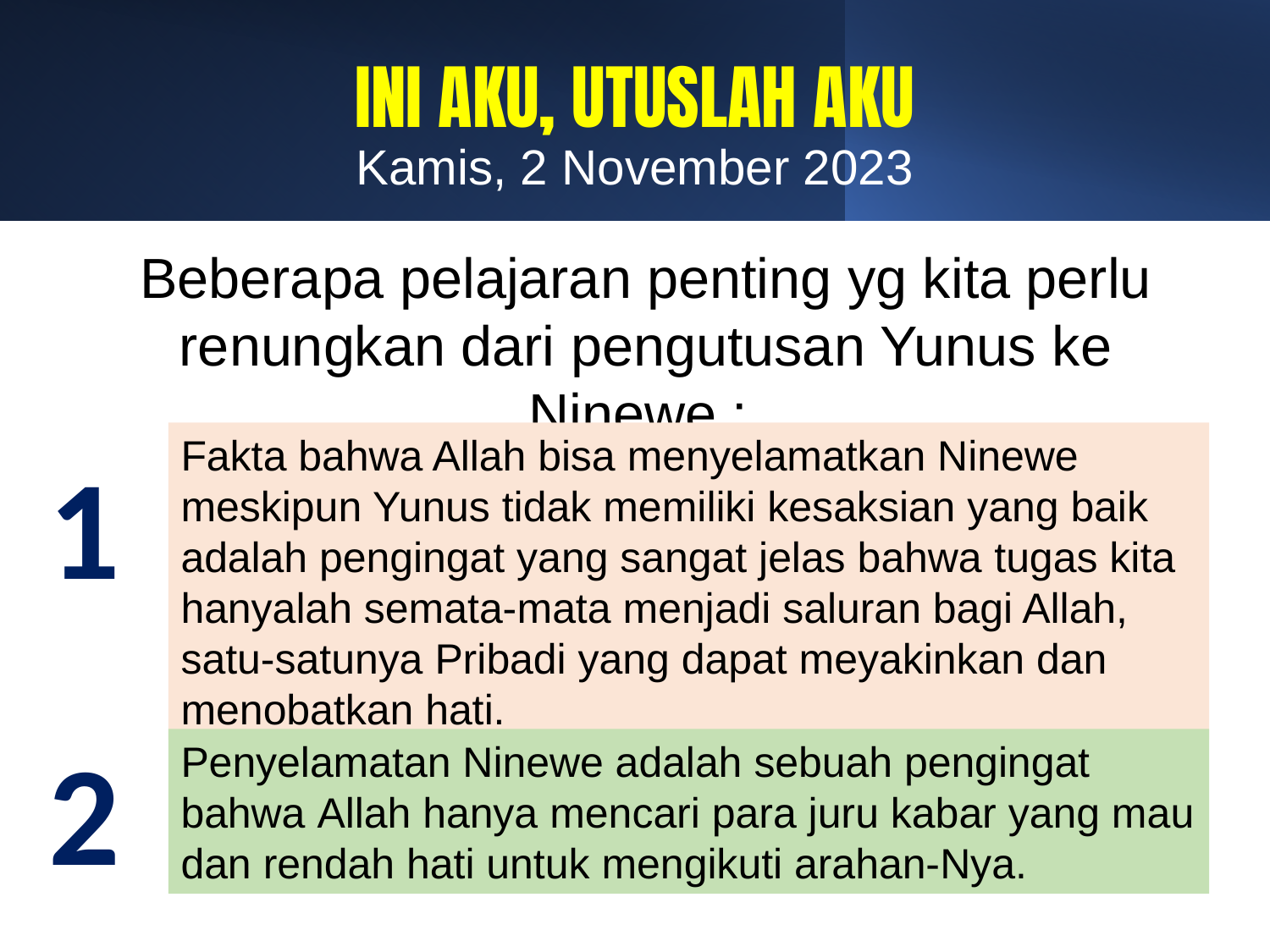

# INI AKU, UTUSLAH AKU Kamis, 2 November 2023
Beberapa pelajaran penting yg kita perlu renungkan dari pengutusan Yunus ke Ninewe :
Fakta bahwa Allah bisa menyelamatkan Ninewe meskipun Yunus tidak memiliki kesaksian yang baik adalah pengingat yang sangat jelas bahwa tugas kita hanyalah semata-mata menjadi saluran bagi Allah, satu-satunya Pribadi yang dapat meyakinkan dan menobatkan hati.
1
2
Penyelamatan Ninewe adalah sebuah pengingat bahwa Allah hanya mencari para juru kabar yang mau dan rendah hati untuk mengikuti arahan-Nya.